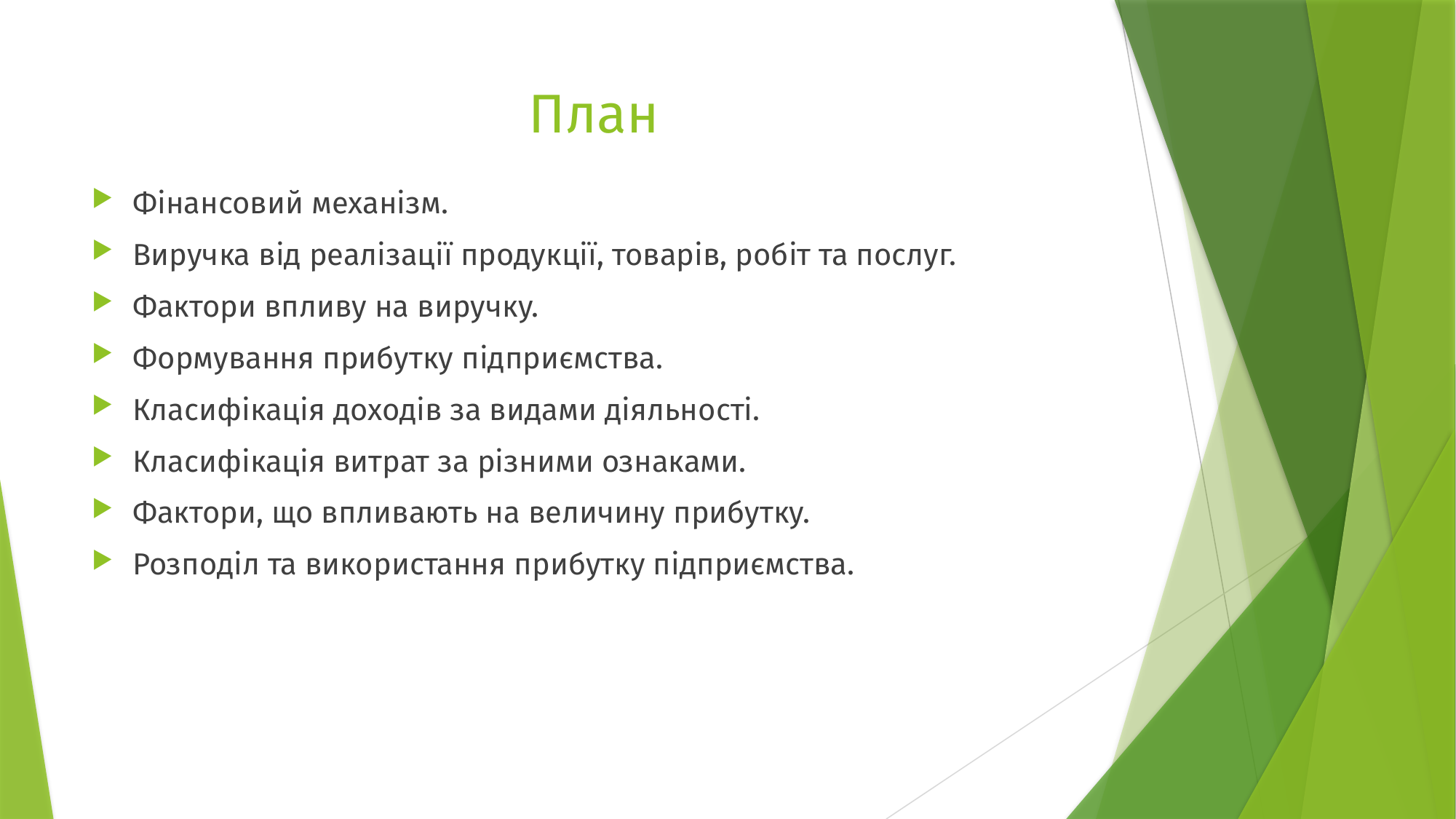

# План
Фінансовий механізм.
Виручка від реалізації продукції, товарів, робіт та послуг.
Фактори впливу на виручку.
Формування прибутку підприємства.
Класифікація доходів за видами діяльності.
Класифікація витрат за різними ознаками.
Фактори, що впливають на величину прибутку.
Розподіл та використання прибутку підприємства.